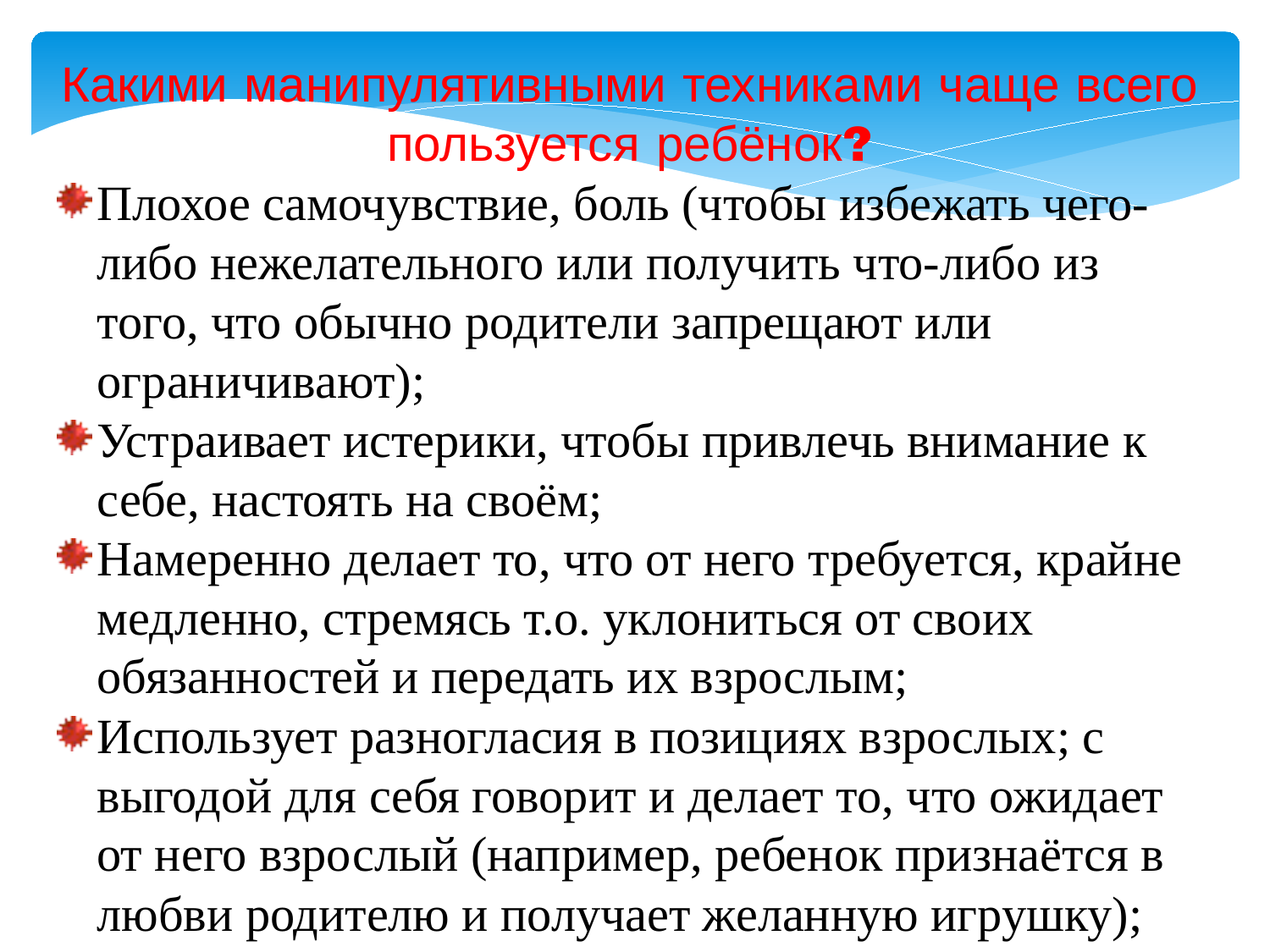

Какими манипулятивными техниками чаще всего пользуется ребёнок?
Плохое самочувствие, боль (чтобы избежать чего-либо нежелательного или получить что-либо из того, что обычно родители запрещают или ограничивают);
Устраивает истерики, чтобы привлечь внимание к себе, настоять на своём;
Намеренно делает то, что от него требуется, крайне медленно, стремясь т.о. уклониться от своих обязанностей и передать их взрослым;
Использует разногласия в позициях взрослых; с выгодой для себя говорит и делает то, что ожидает от него взрослый (например, ребенок признаётся в любви родителю и получает желанную игрушку);